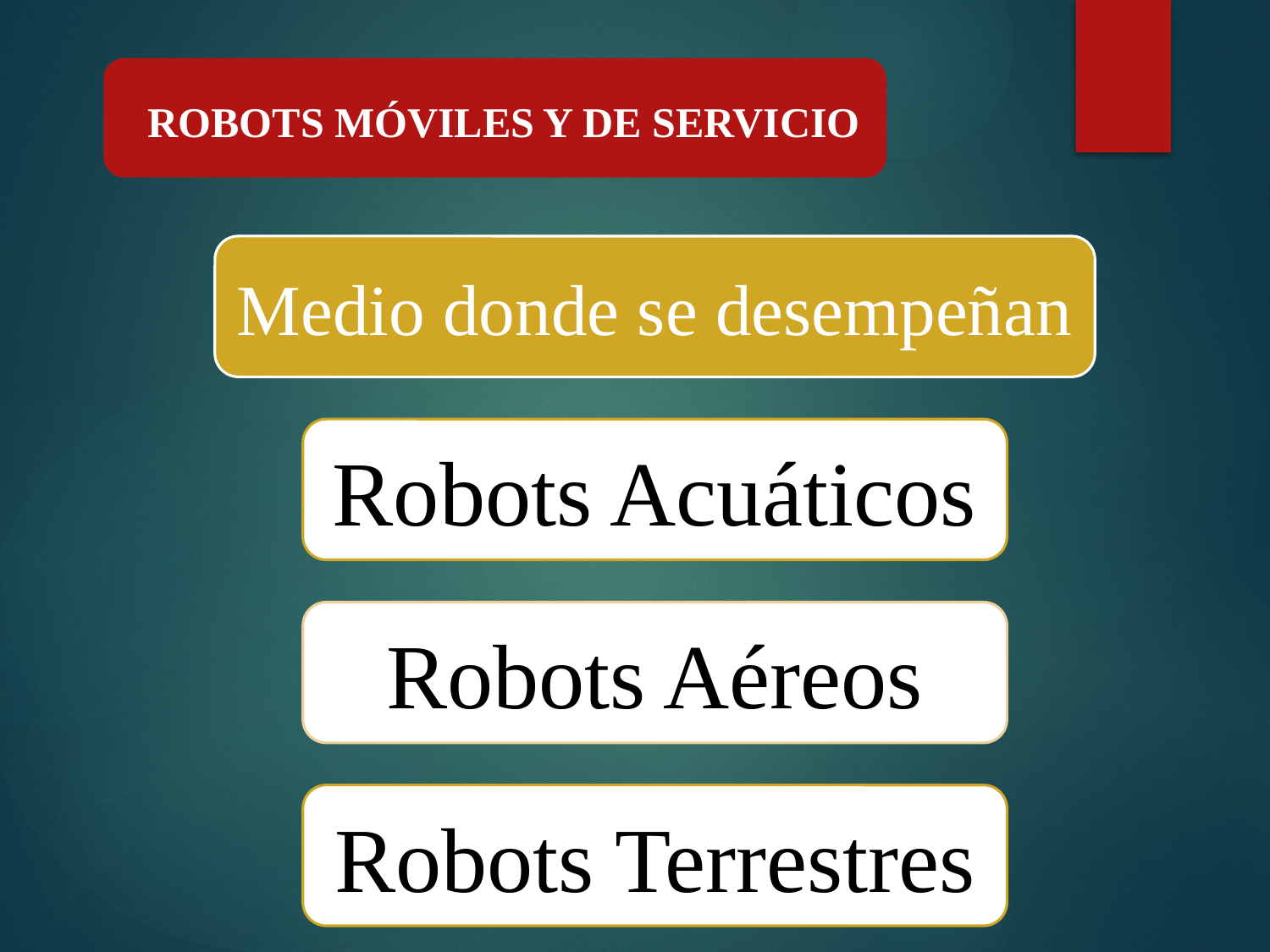

ROBOTS MÓVILES Y DE SERVICIO
Medio donde se desempeñan
Robots Acuáticos
Robots Aéreos
Robots Terrestres